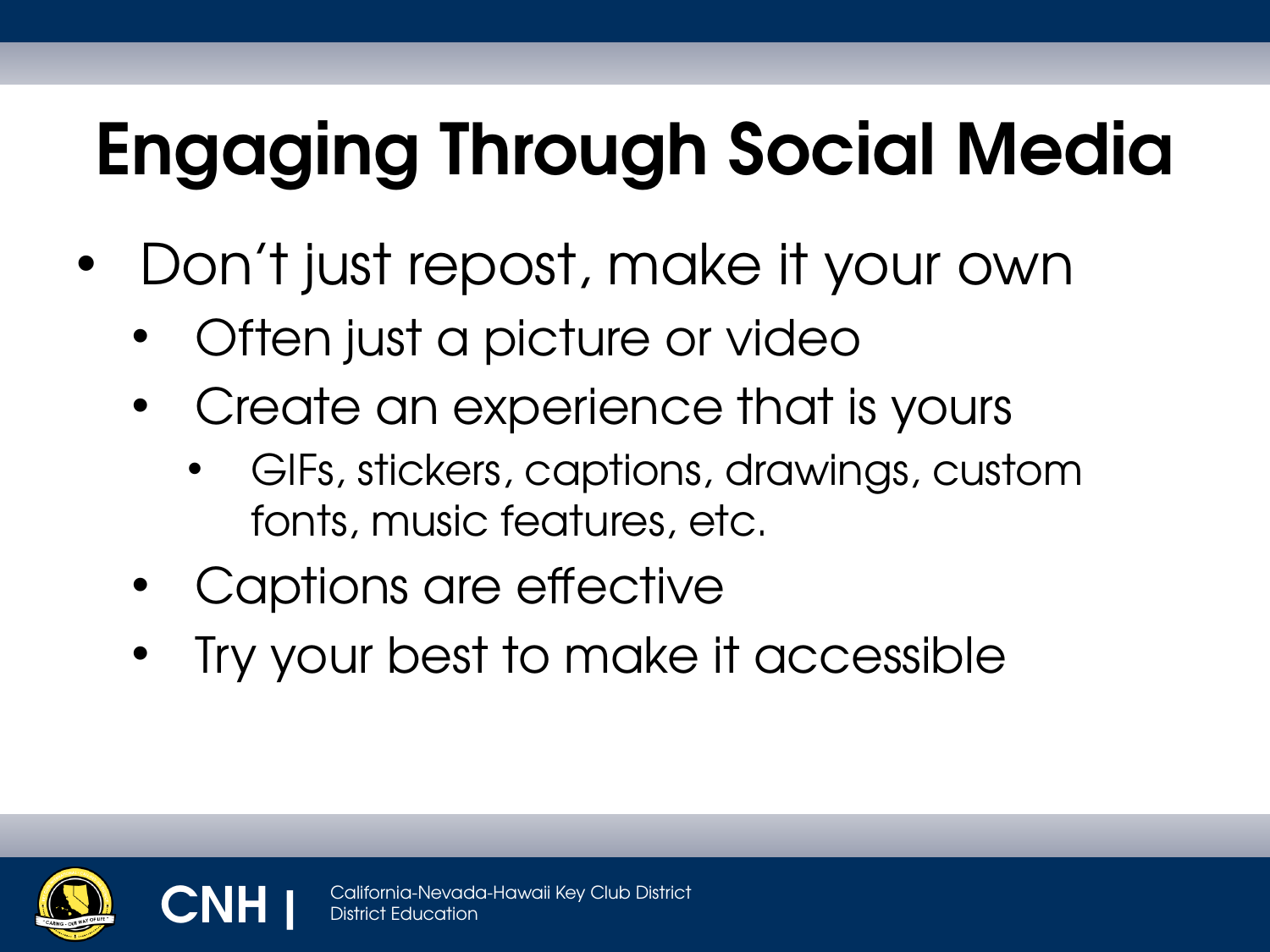

# Engaging Through Social Media
Don’t just repost, make it your own
Often just a picture or video
Create an experience that is yours
GIFs, stickers, captions, drawings, custom fonts, music features, etc.
Captions are effective
Try your best to make it accessible